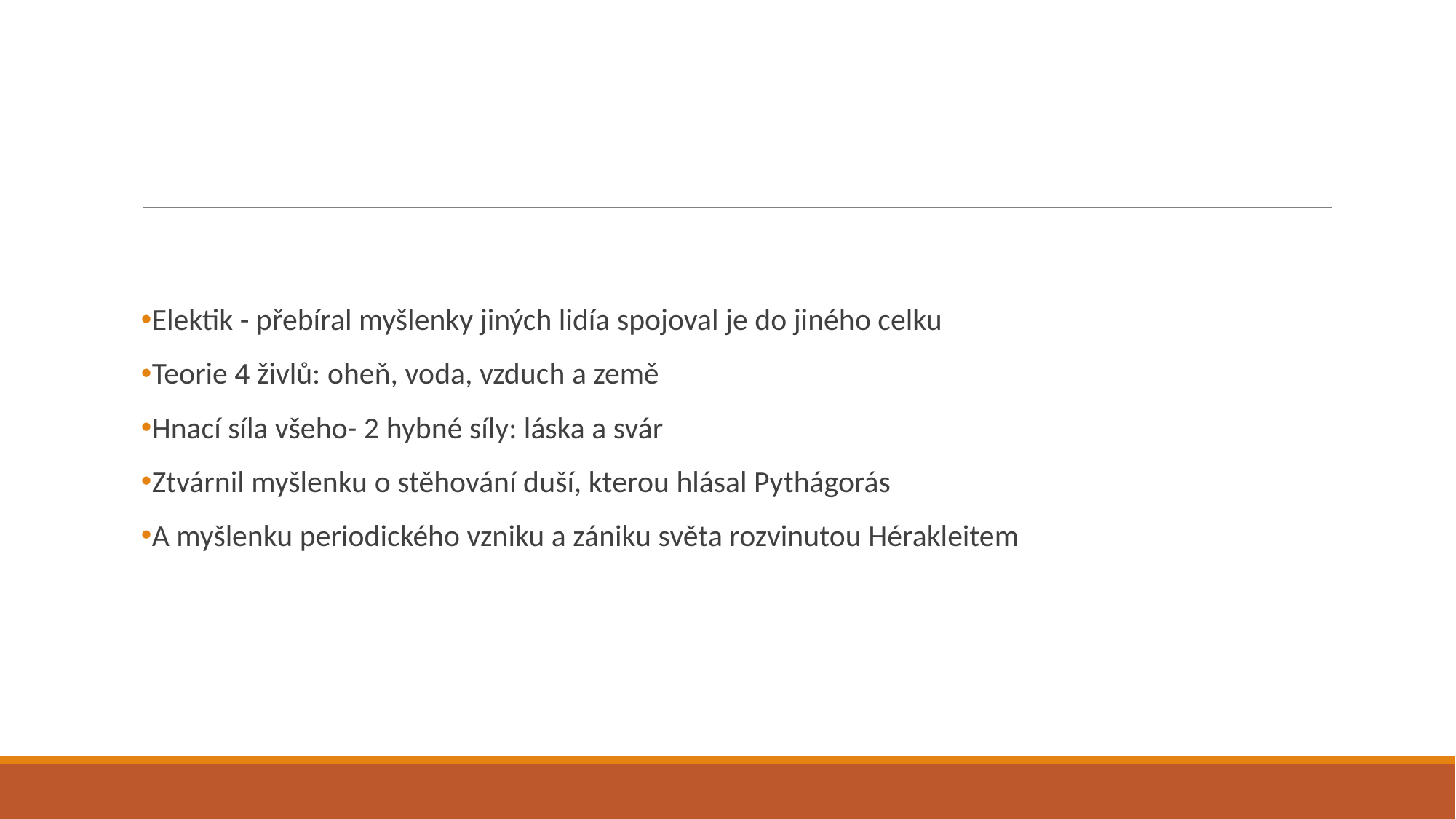

#
Elektik - přebíral myšlenky jiných lidía spojoval je do jiného celku
Teorie 4 živlů: oheň, voda, vzduch a země
Hnací síla všeho- 2 hybné síly: láska a svár
Ztvárnil myšlenku o stěhování duší, kterou hlásal Pythágorás
A myšlenku periodického vzniku a zániku světa rozvinutou Hérakleitem